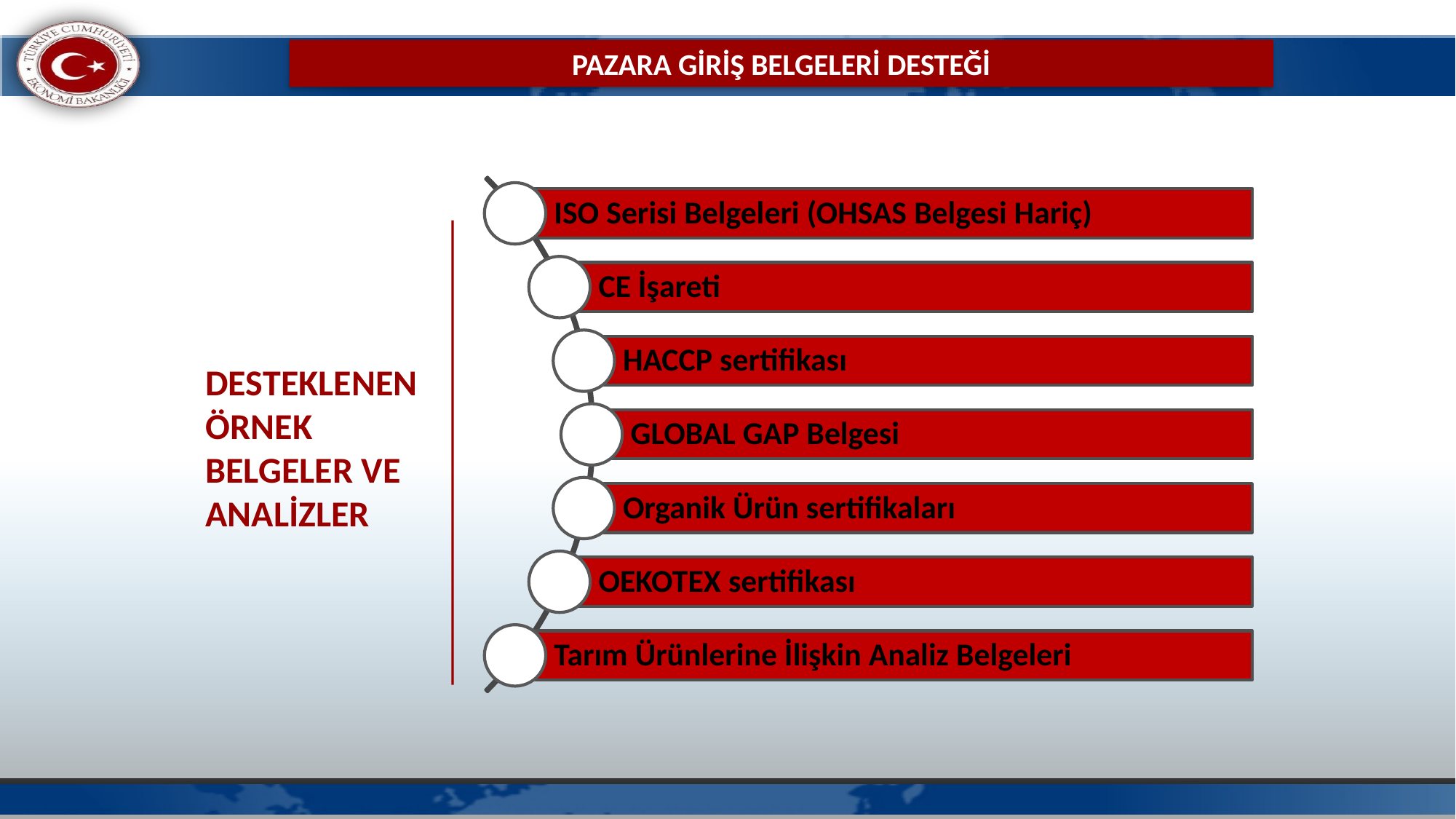

# PAZARA GİRİŞ BELGELERİ DESTEĞİ
ISO Serisi Belgeleri (OHSAS Belgesi Hariç)
CE İşareti
HACCP sertifikası
GLOBAL GAP Belgesi
Organik Ürün sertifikaları
OEKOTEX sertifikası
Tarım Ürünlerine İlişkin Analiz Belgeleri

DESTEKLENEN ÖRNEK BELGELER VE ANALİZLER